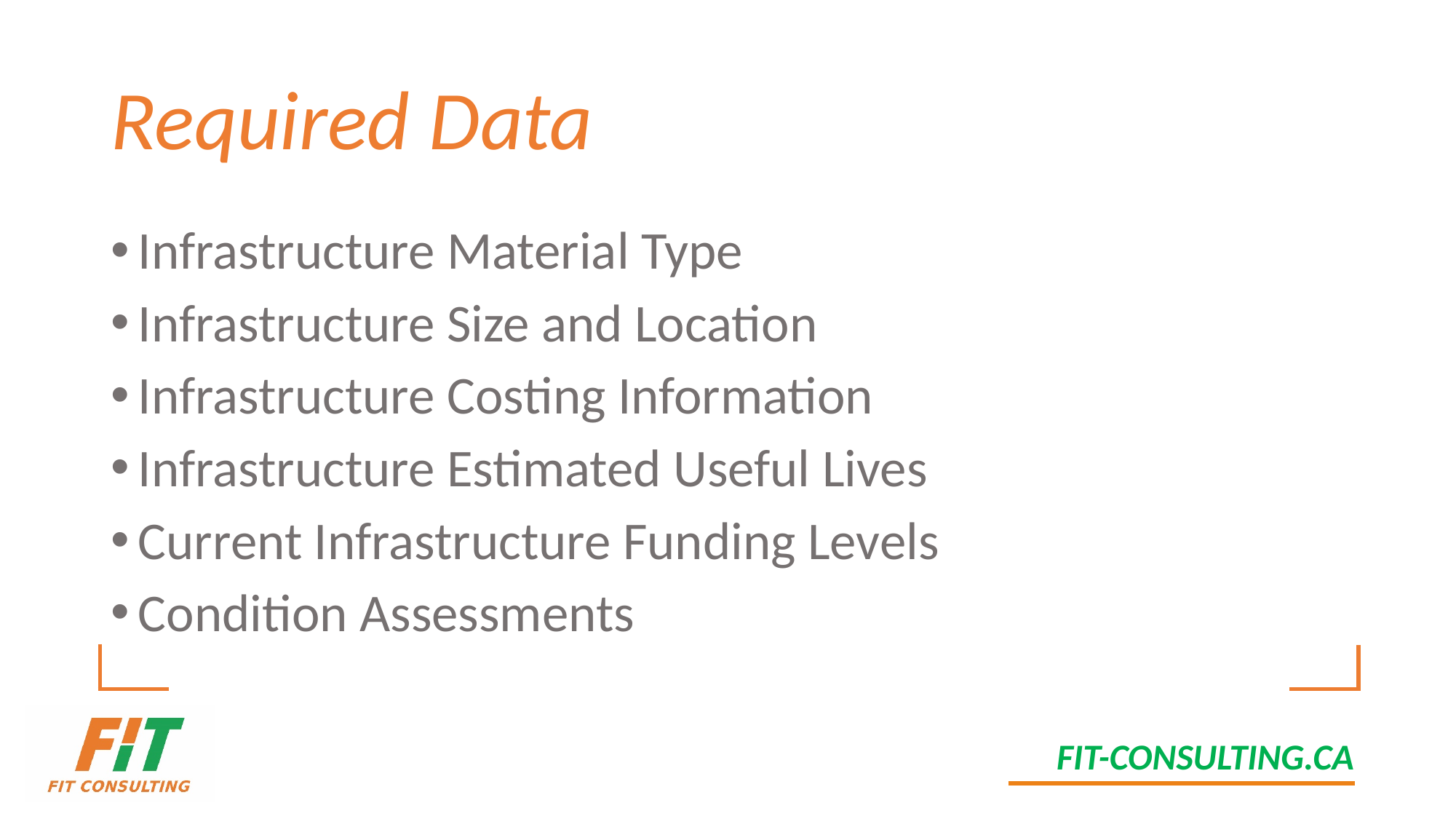

# Required Data
Infrastructure Material Type
Infrastructure Size and Location
Infrastructure Costing Information
Infrastructure Estimated Useful Lives
Current Infrastructure Funding Levels
Condition Assessments